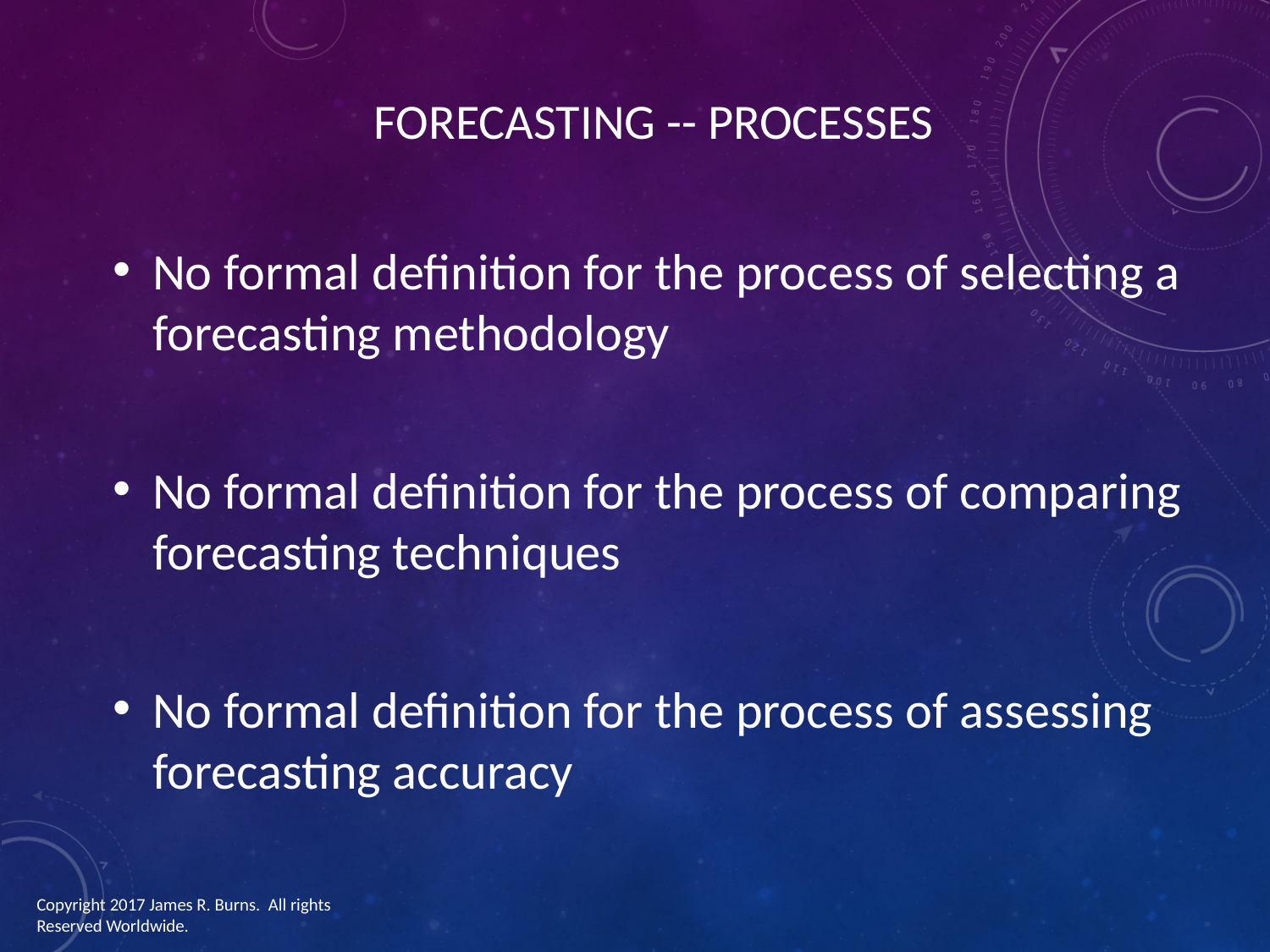

# Forecasting -- processes
No formal definition for the process of selecting a forecasting methodology

No formal definition for the process of comparing forecasting techniques

No formal definition for the process of assessing forecasting accuracy
Copyright 2017 James R. Burns.  All rights Reserved Worldwide.